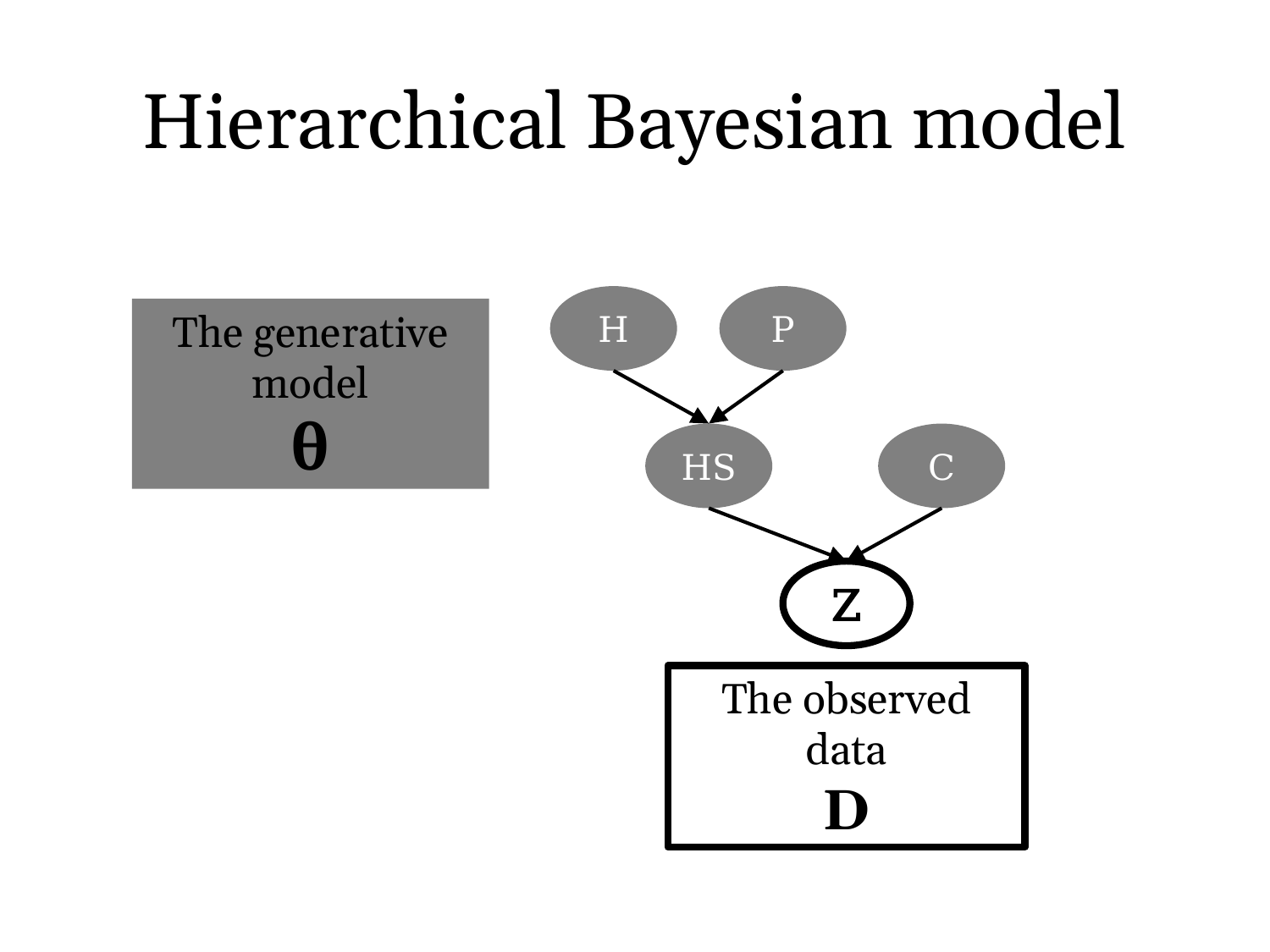

# Hierarchical Bayesian model
H
P
HS
C
Z
The generative model
θ
The observed data
D